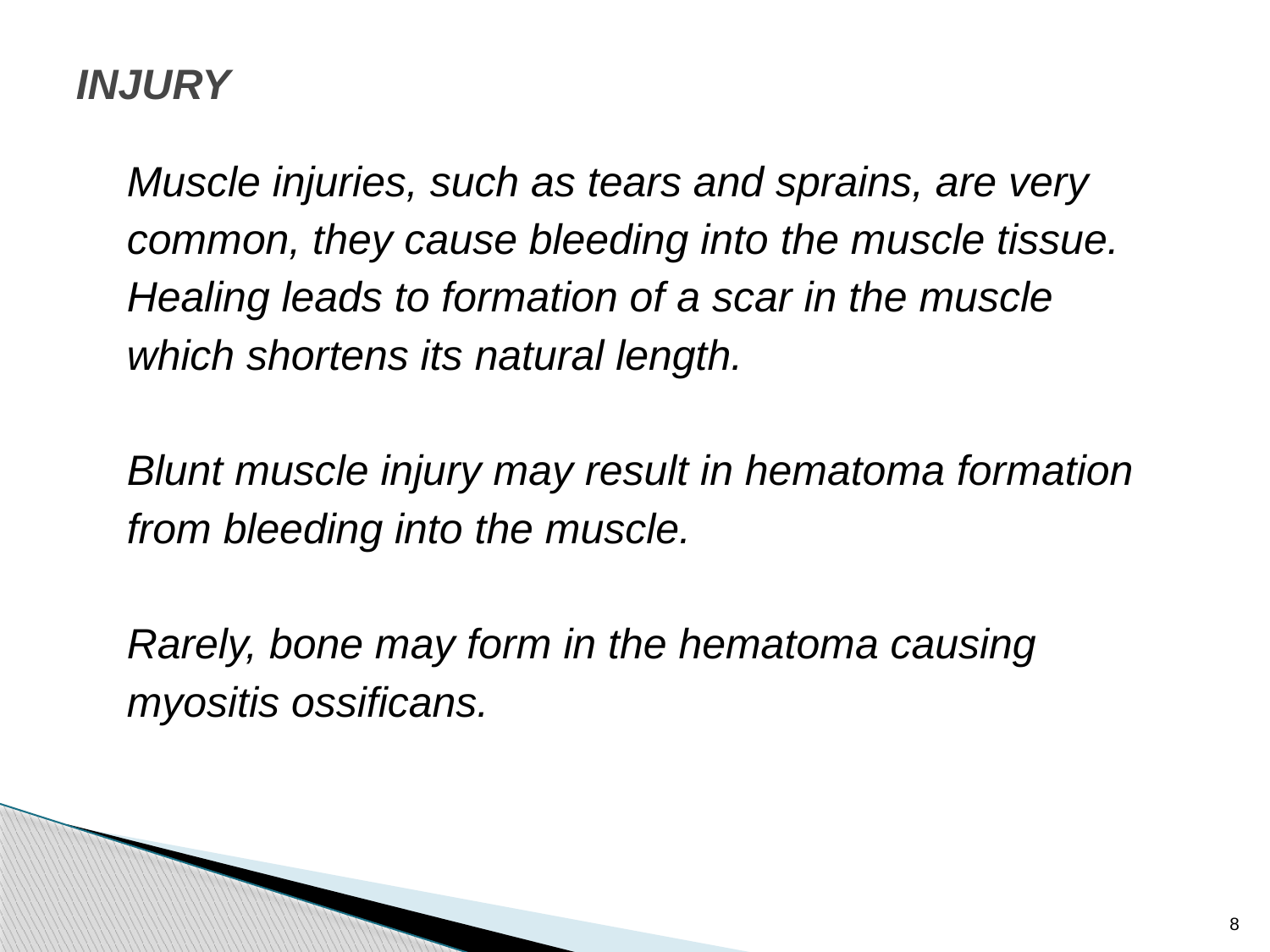

# INJURY
	Muscle injuries, such as tears and sprains, are very
	common, they cause bleeding into the muscle tissue.
	Healing leads to formation of a scar in the muscle
	which shortens its natural length.

	Blunt muscle injury may result in hematoma formation
	from bleeding into the muscle.

	Rarely, bone may form in the hematoma causing
	myositis ossificans.
8